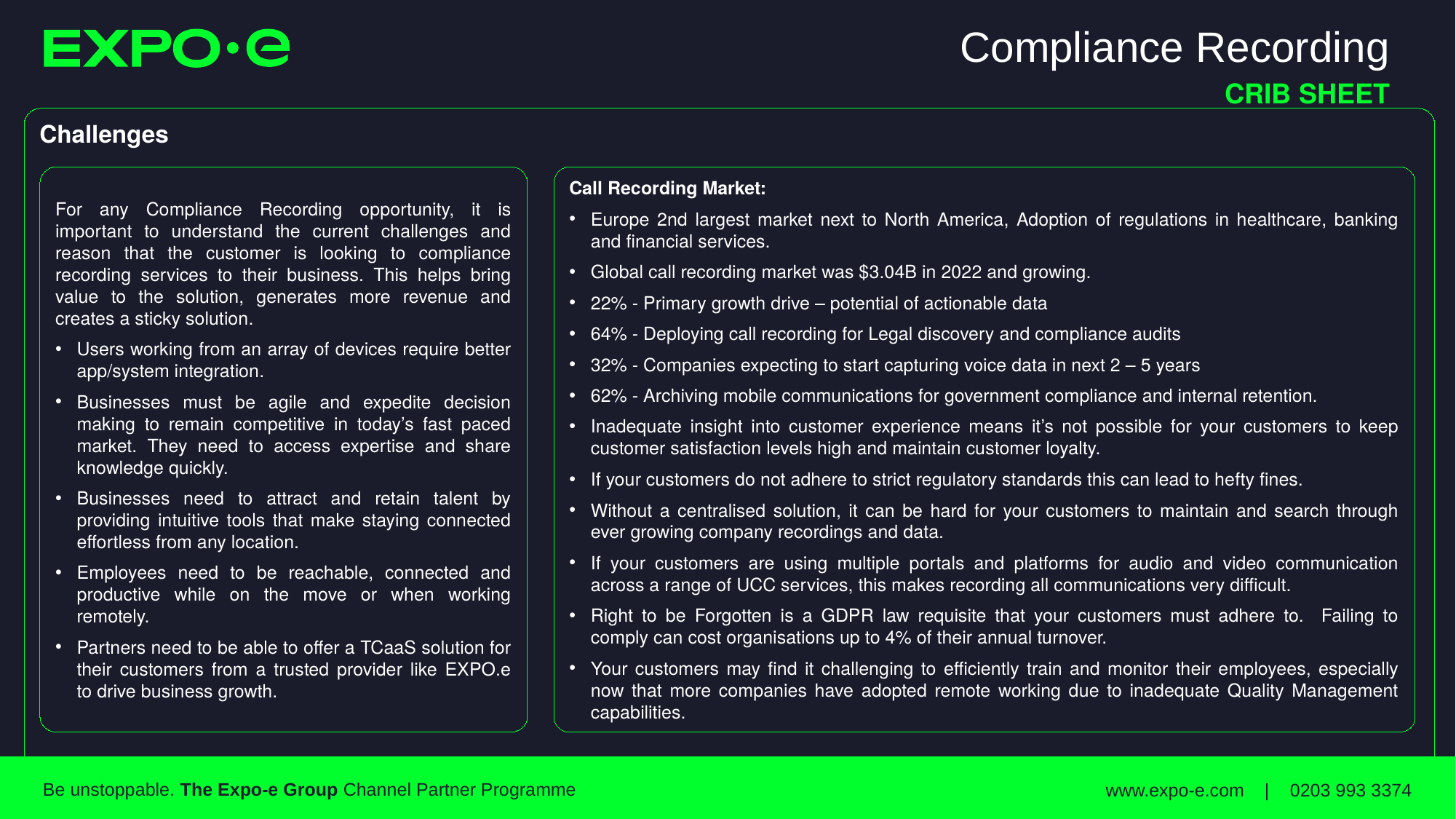

# Compliance Recording
CRIB SHEET
Challenges
For any Compliance Recording opportunity, it is important to understand the current challenges and reason that the customer is looking to compliance recording services to their business. This helps bring value to the solution, generates more revenue and creates a sticky solution.
Users working from an array of devices require better app/system integration.
Businesses must be agile and expedite decision making to remain competitive in today’s fast paced market. They need to access expertise and share knowledge quickly.
Businesses need to attract and retain talent by providing intuitive tools that make staying connected effortless from any location.
Employees need to be reachable, connected and productive while on the move or when working remotely.
Partners need to be able to offer a TCaaS solution for their customers from a trusted provider like EXPO.e to drive business growth.
Call Recording Market:
Europe 2nd largest market next to North America, Adoption of regulations in healthcare, banking and financial services.
Global call recording market was $3.04B in 2022 and growing.
22% - Primary growth drive – potential of actionable data
64% - Deploying call recording for Legal discovery and compliance audits
32% - Companies expecting to start capturing voice data in next 2 – 5 years
62% - Archiving mobile communications for government compliance and internal retention.
Inadequate insight into customer experience means it’s not possible for your customers to keep customer satisfaction levels high and maintain customer loyalty.
If your customers do not adhere to strict regulatory standards this can lead to hefty fines.
Without a centralised solution, it can be hard for your customers to maintain and search through ever growing company recordings and data.
If your customers are using multiple portals and platforms for audio and video communication across a range of UCC services, this makes recording all communications very difficult.
Right to be Forgotten is a GDPR law requisite that your customers must adhere to.  Failing to comply can cost organisations up to 4% of their annual turnover.
Your customers may find it challenging to efficiently train and monitor their employees, especially now that more companies have adopted remote working due to inadequate Quality Management capabilities.